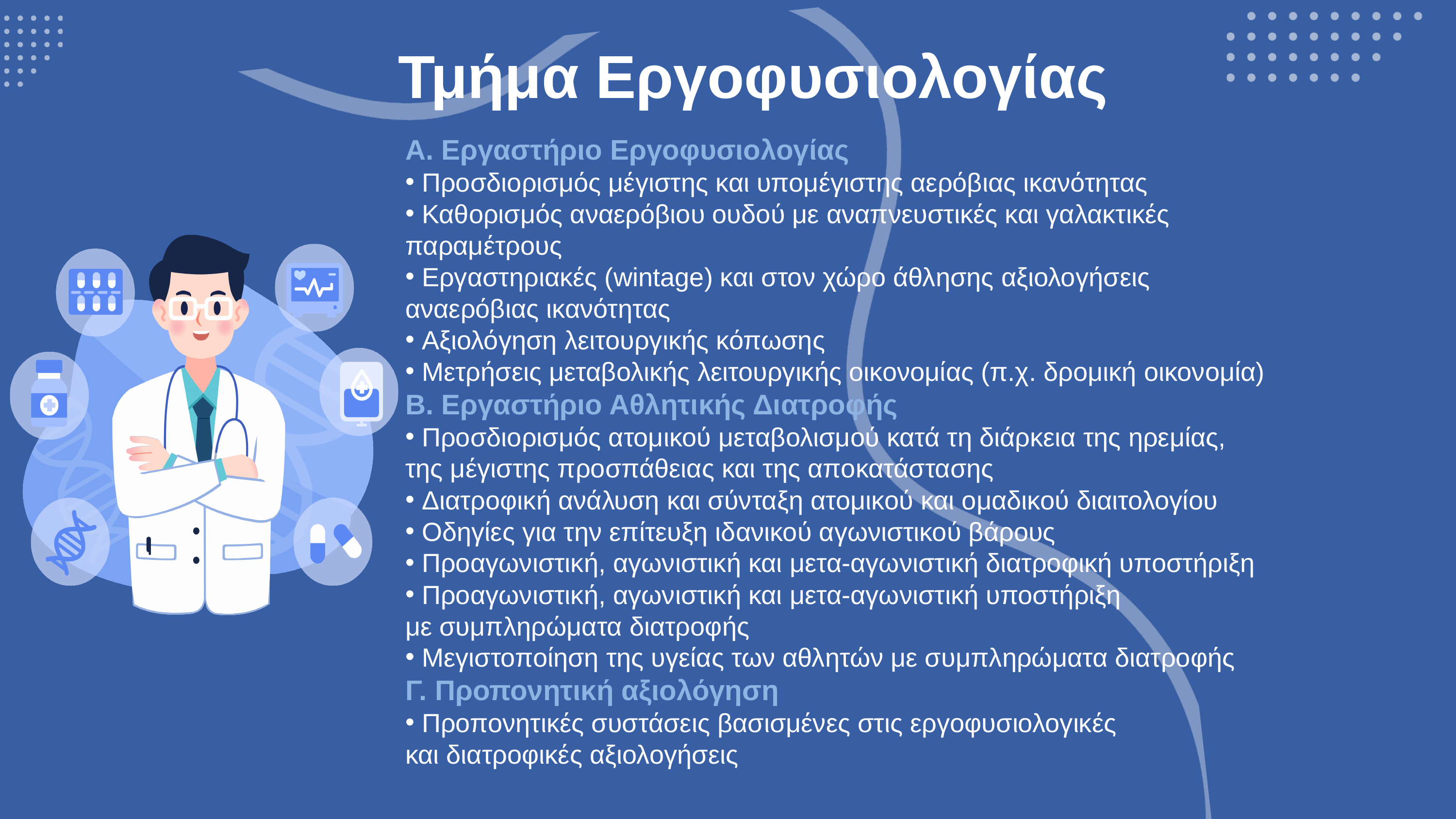

Τμήμα Εργοφυσιολογίας

Α. Εργαστήριο Εργοφυσιολογίας
 Προσδιορισμός μέγιστης και υπομέγιστης αερόβιας ικανότητας
 Καθορισμός αναερόβιου ουδού με αναπνευστικές και γαλακτικές παραμέτρους
 Εργαστηριακές (wintage) και στον χώρο άθλησης αξιολογήσεις αναερόβιας ικανότητας
 Αξιολόγηση λειτουργικής κόπωσης
 Μετρήσεις μεταβολικής λειτουργικής οικονομίας (π.χ. δρομική οικονομία)
B. Εργαστήριο Αθλητικής Διατροφής
 Προσδιορισμός ατομικού μεταβολισμού κατά τη διάρκεια της ηρεμίας,
της μέγιστης προσπάθειας και της αποκατάστασης
 Διατροφική ανάλυση και σύνταξη ατομικού και ομαδικού διαιτολογίου
 Οδηγίες για την επίτευξη ιδανικού αγωνιστικού βάρους
 Προαγωνιστική, αγωνιστική και μετα-αγωνιστική διατροφική υποστήριξη
 Προαγωνιστική, αγωνιστική και μετα-αγωνιστική υποστήριξη                   με συμπληρώματα διατροφής
 Μεγιστοποίηση της υγείας των αθλητών με συμπληρώματα διατροφής
Γ. Προπονητική αξιολόγηση
 Προπονητικές συστάσεις βασισμένες στις εργοφυσιολογικές                  και διατροφικές αξιολογήσεις